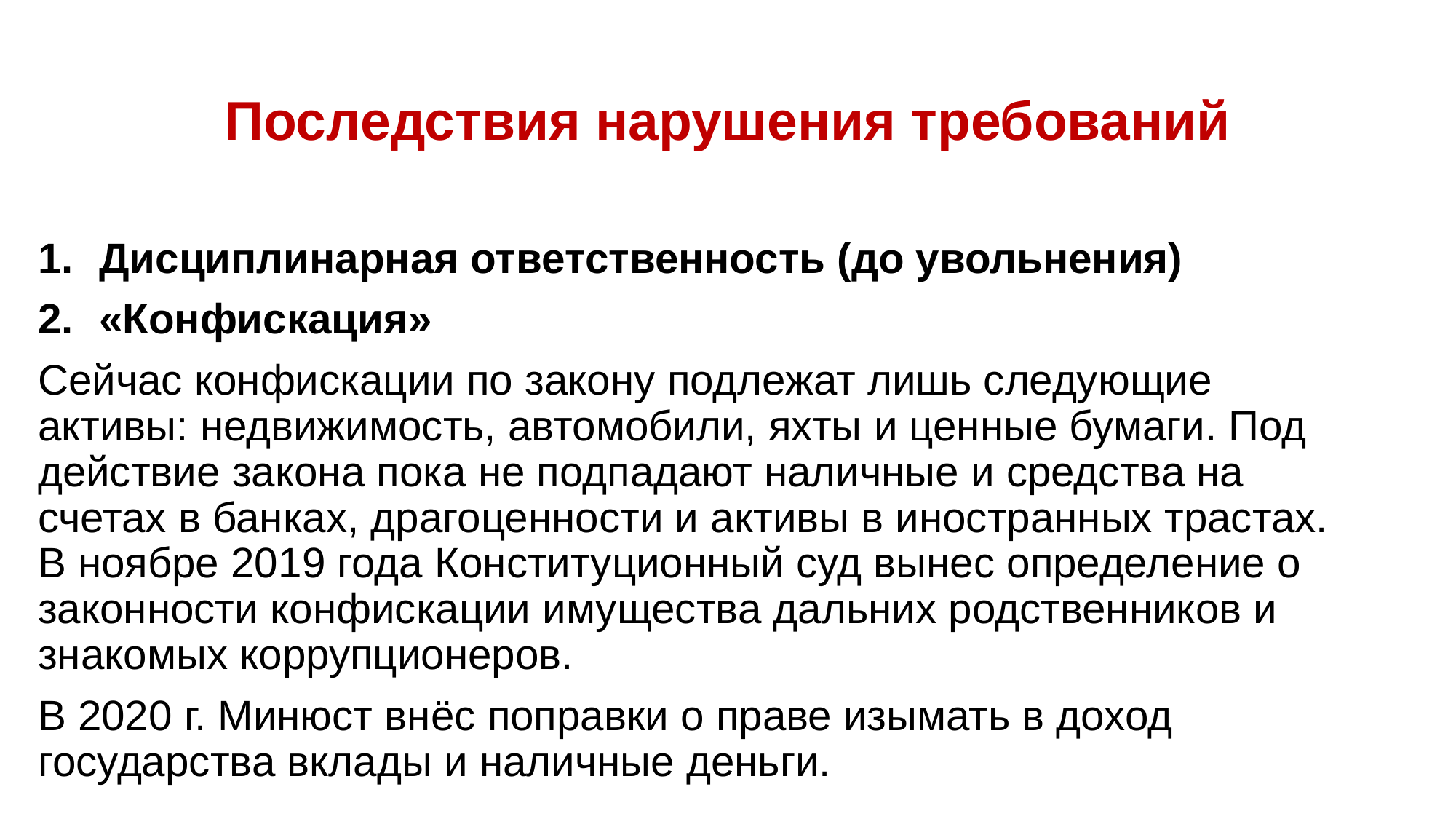

# Последствия нарушения требований
Дисциплинарная ответственность (до увольнения)
«Конфискация»
Сейчас конфискации по закону подлежат лишь следующие активы: недвижимость, автомобили, яхты и ценные бумаги. Под действие закона пока не подпадают наличные и средства на счетах в банках, драгоценности и активы в иностранных трастах. В ноябре 2019 года Конституционный суд вынес определение о законности конфискации имущества дальних родственников и знакомых коррупционеров.
В 2020 г. Минюст внёс поправки о праве изымать в доход государства вклады и наличные деньги.